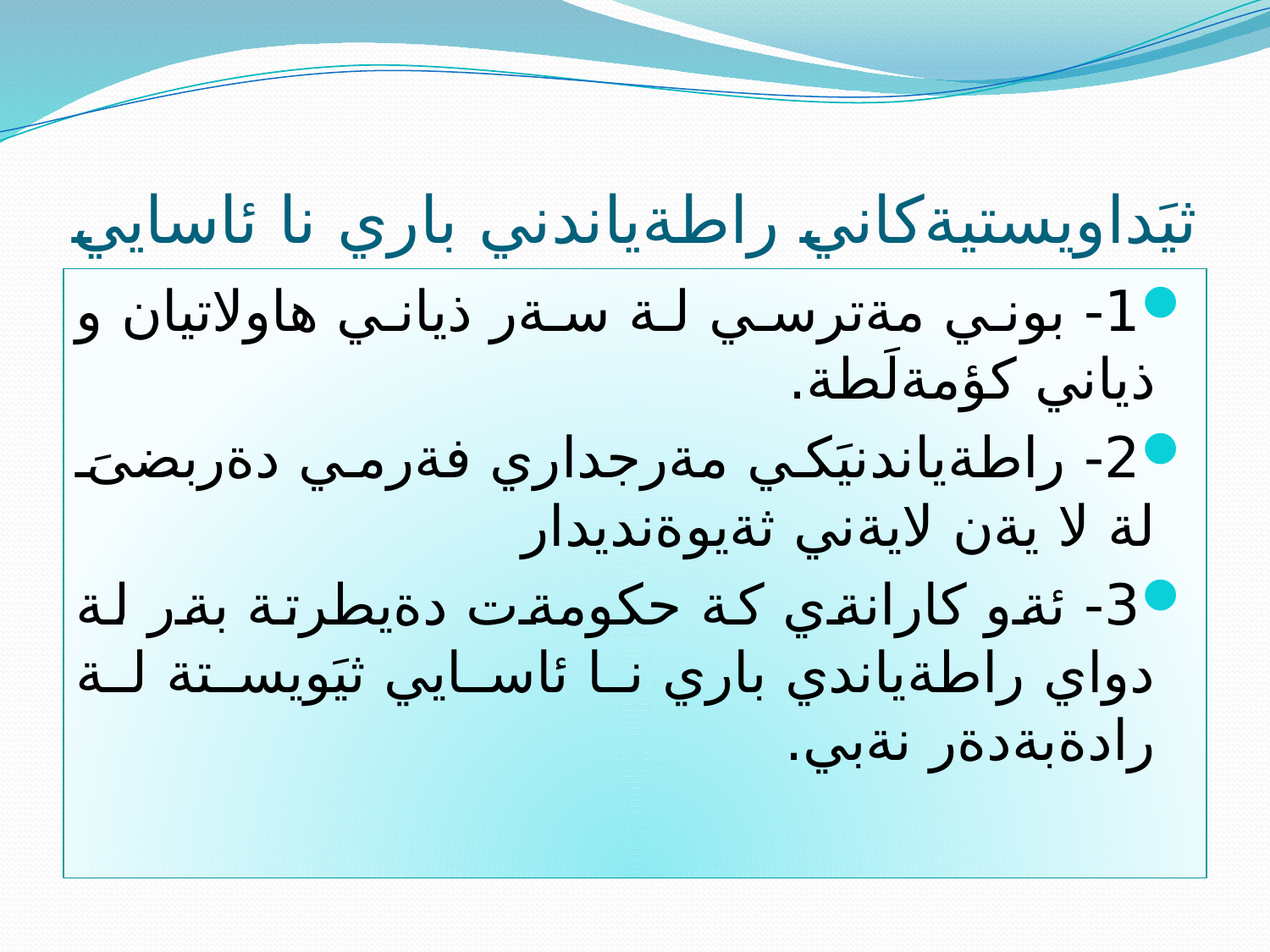

# ثيَداويستيةكاني راطةياندني باري نا ئاسايي
1- بوني مةترسي لة سةر ذياني هاولاتيان و ذياني كؤمةلَطة.
2- راطةياندنيَكي مةرجداري فةرمي دةربضىَ لة لا يةن لايةني ثةيوةنديدار
3- ئةو كارانةي كة حكومةت دةيطرتة بةر لة دواي راطةياندي باري نا ئاسايي ثيَويستة لة رادةبةدةر نةبي.